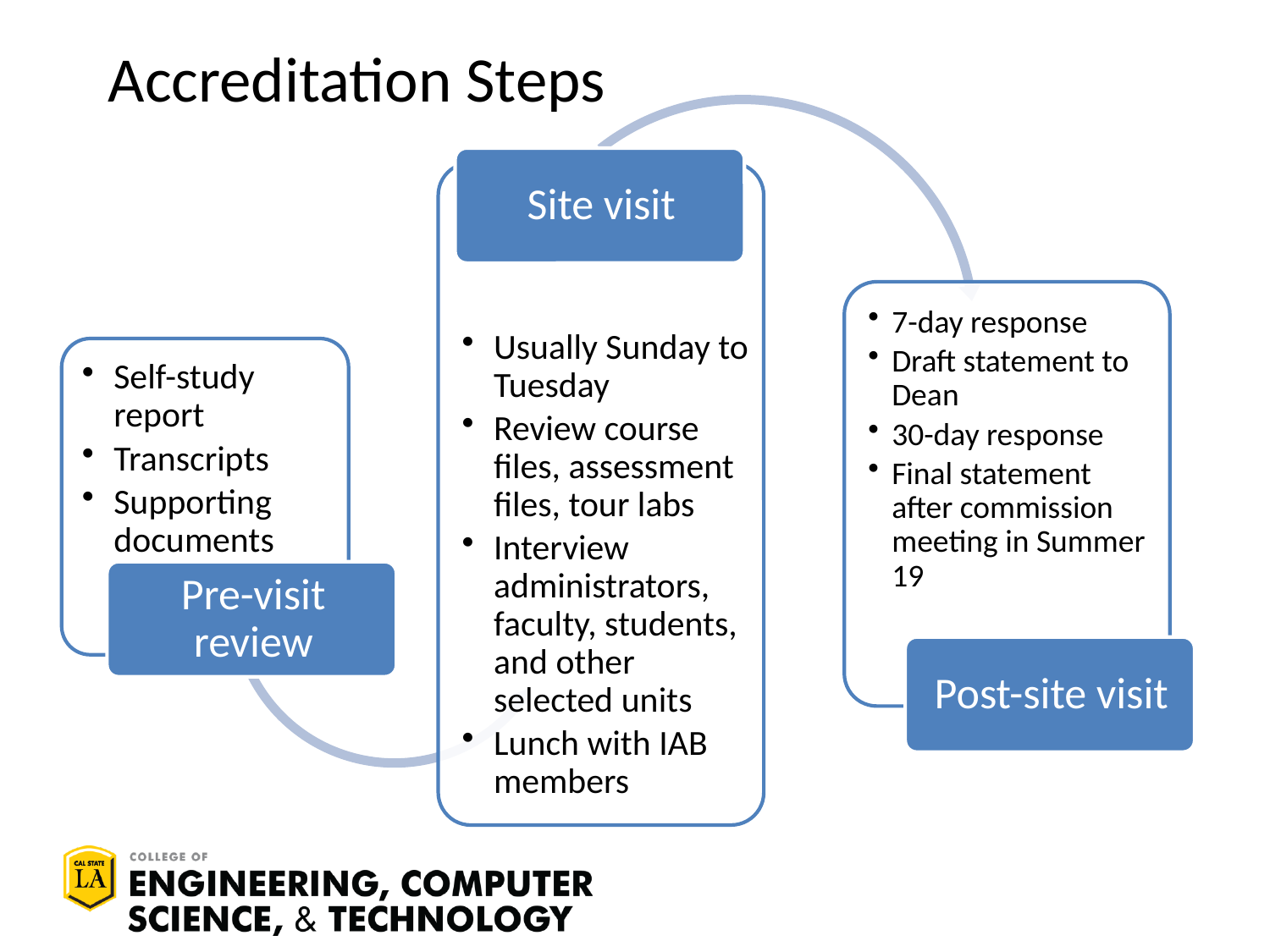

# Accreditation Steps
Self-study report
Transcripts
Supporting documents
Pre-visit review
Usually Sunday to Tuesday
Review course files, assessment files, tour labs
Interview administrators, faculty, students, and other selected units
Lunch with IAB members
Site visit
7-day response
Draft statement to Dean
30-day response
Final statement after commission meeting in Summer 19
Post-site visit